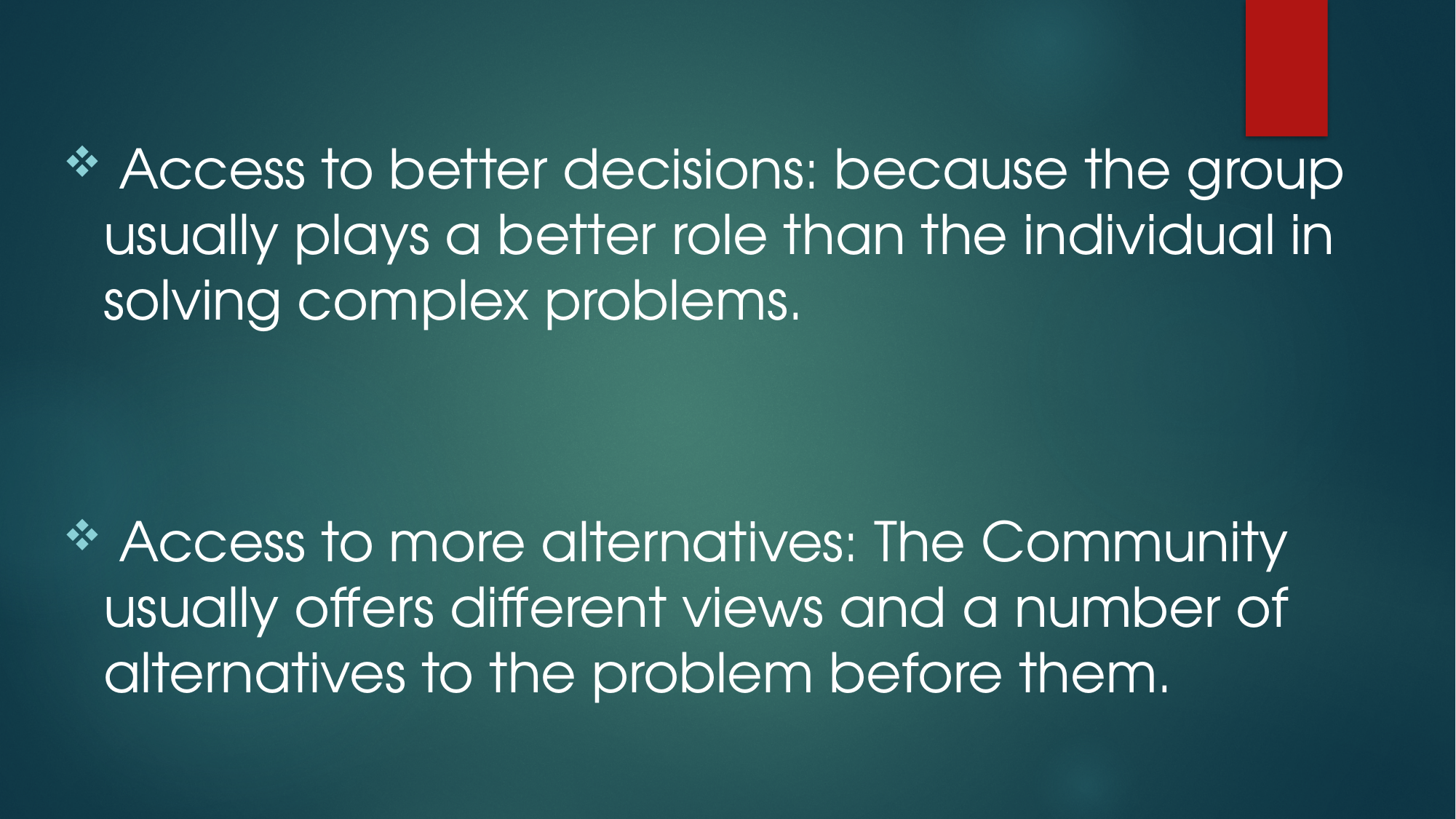

Access to better decisions: because the group usually plays a better role than the individual in solving complex problems.

 Access to more alternatives: The Community usually offers different views and a number of alternatives to the problem before them.
#